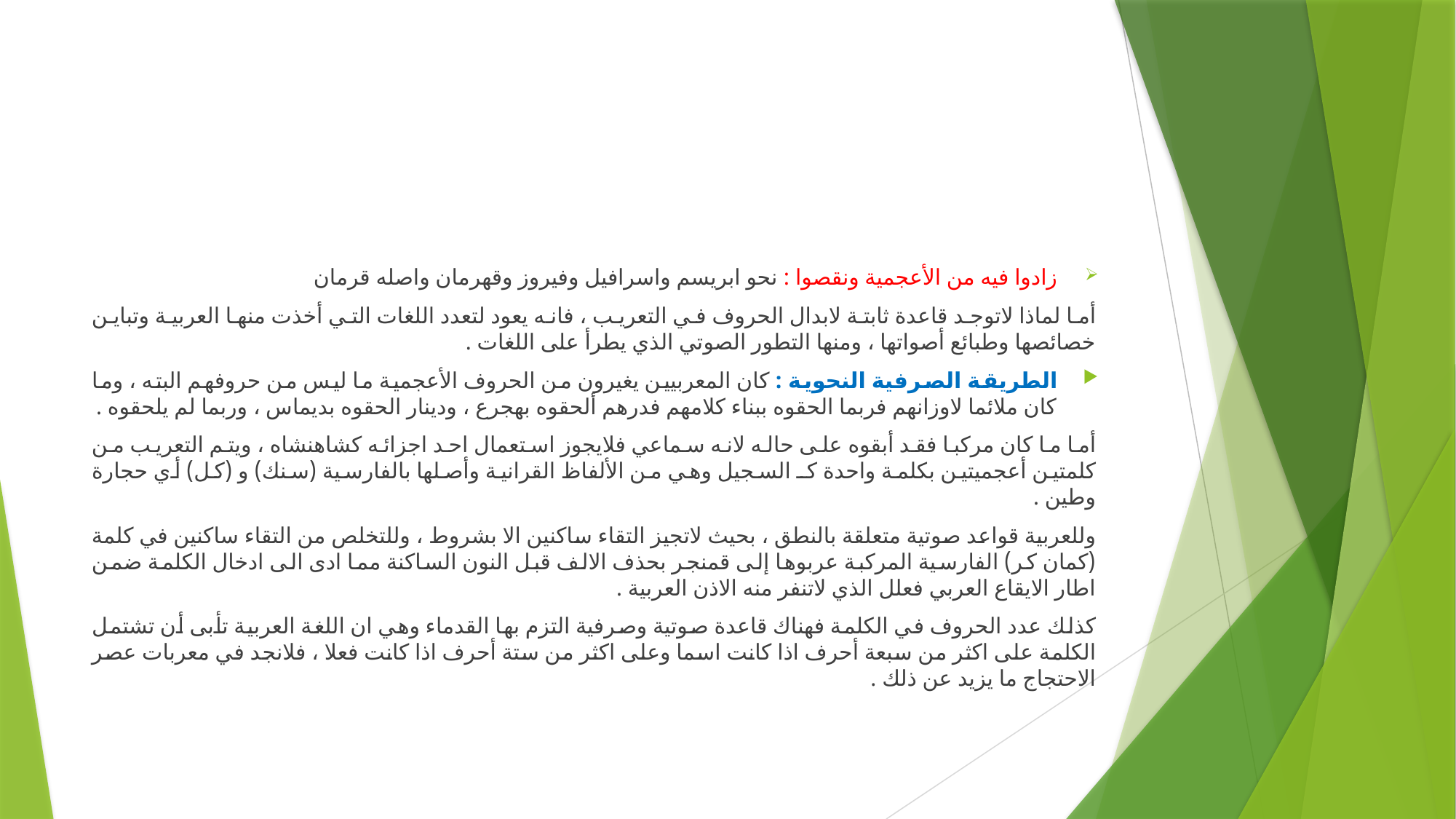

زادوا فيه من الأعجمية ونقصوا : نحو ابريسم واسرافيل وفيروز وقهرمان واصله قرمان
أما لماذا لاتوجد قاعدة ثابتة لابدال الحروف في التعريب ، فانه يعود لتعدد اللغات التي أخذت منها العربية وتباين خصائصها وطبائع أصواتها ، ومنها التطور الصوتي الذي يطرأ على اللغات .
الطريقة الصرفية النحوية : كان المعربيين يغيرون من الحروف الأعجمية ما ليس من حروفهم البته ، وما كان ملائما لاوزانهم فربما الحقوه ببناء كلامهم فدرهم ألحقوه بهجرع ، ودينار الحقوه بديماس ، وربما لم يلحقوه .
أما ما كان مركبا فقد أبقوه على حاله لانه سماعي فلايجوز استعمال احد اجزائه كشاهنشاه ، ويتم التعريب من كلمتين أعجميتين بكلمة واحدة كـ السجيل وهي من الألفاظ القرانية وأصلها بالفارسية (سنك) و (كل) أي حجارة وطين .
وللعربية قواعد صوتية متعلقة بالنطق ، بحيث لاتجيز التقاء ساكنين الا بشروط ، وللتخلص من التقاء ساكنين في كلمة (كمان كر) الفارسية المركبة عربوها إلى قمنجر بحذف الالف قبل النون الساكنة مما ادى الى ادخال الكلمة ضمن اطار الايقاع العربي فعلل الذي لاتنفر منه الاذن العربية .
كذلك عدد الحروف في الكلمة فهناك قاعدة صوتية وصرفية التزم بها القدماء وهي ان اللغة العربية تأبى أن تشتمل الكلمة على اكثر من سبعة أحرف اذا كانت اسما وعلى اكثر من ستة أحرف اذا كانت فعلا ، فلانجد في معربات عصر الاحتجاج ما يزيد عن ذلك .